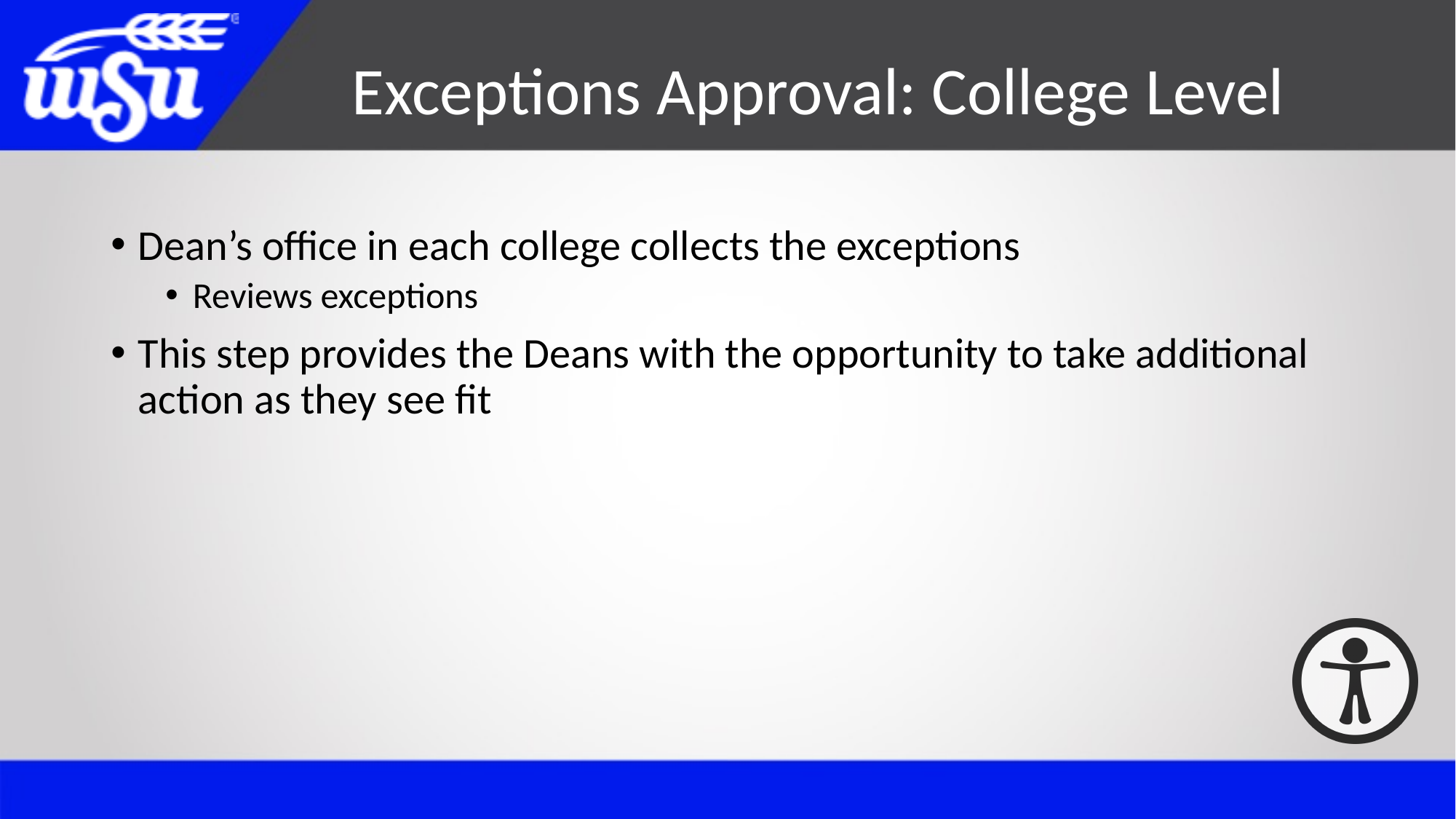

# Exceptions Approval: College Level
Dean’s office in each college collects the exceptions
Reviews exceptions
This step provides the Deans with the opportunity to take additional action as they see fit